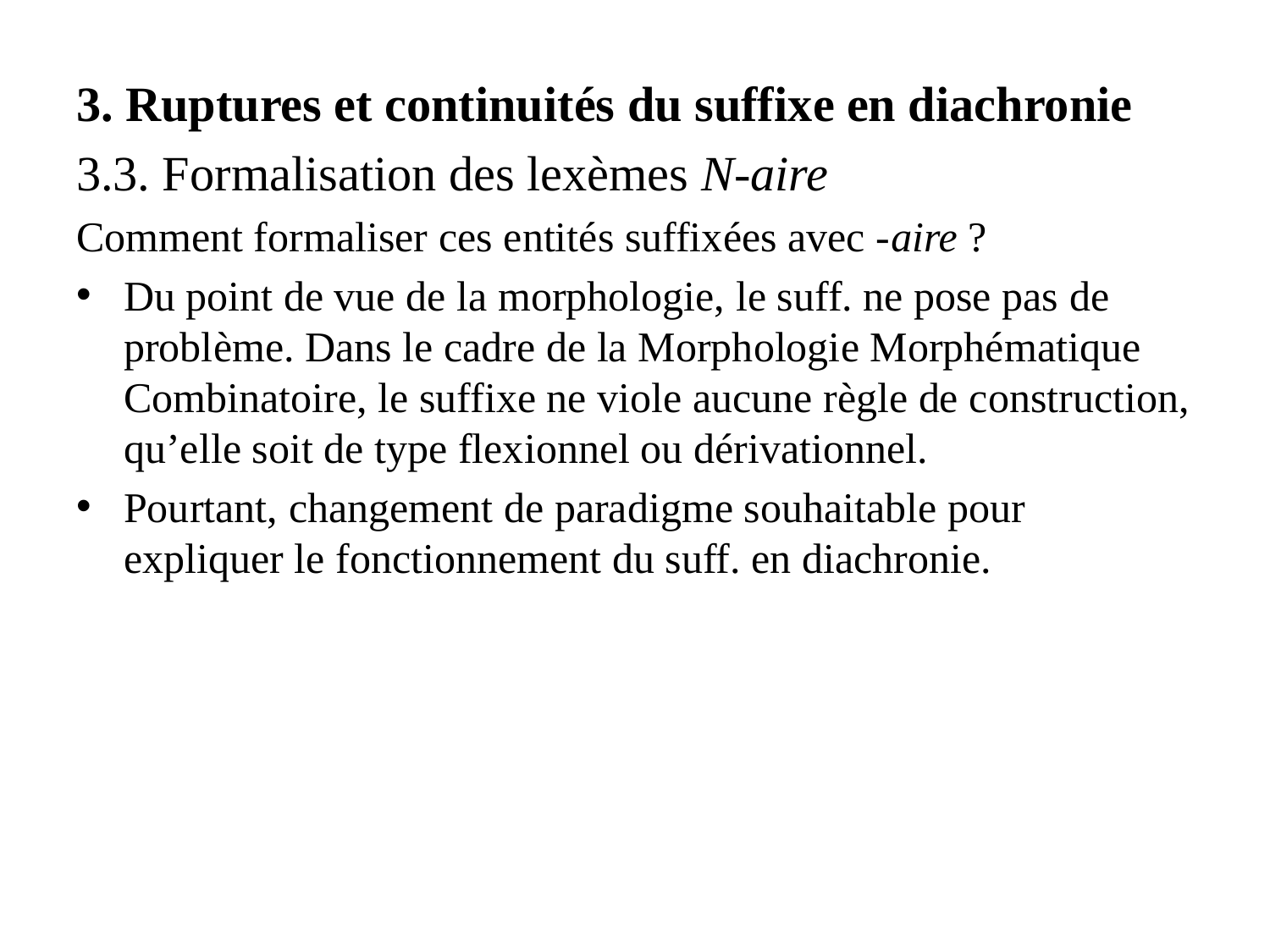

3. Ruptures et continuités du suffixe en diachronie
3.3. Formalisation des lexèmes N-aire
Comment formaliser ces entités suffixées avec -aire ?
Du point de vue de la morphologie, le suff. ne pose pas de problème. Dans le cadre de la Morphologie Morphématique Combinatoire, le suffixe ne viole aucune règle de construction, qu’elle soit de type flexionnel ou dérivationnel.
Pourtant, changement de paradigme souhaitable pour expliquer le fonctionnement du suff. en diachronie.